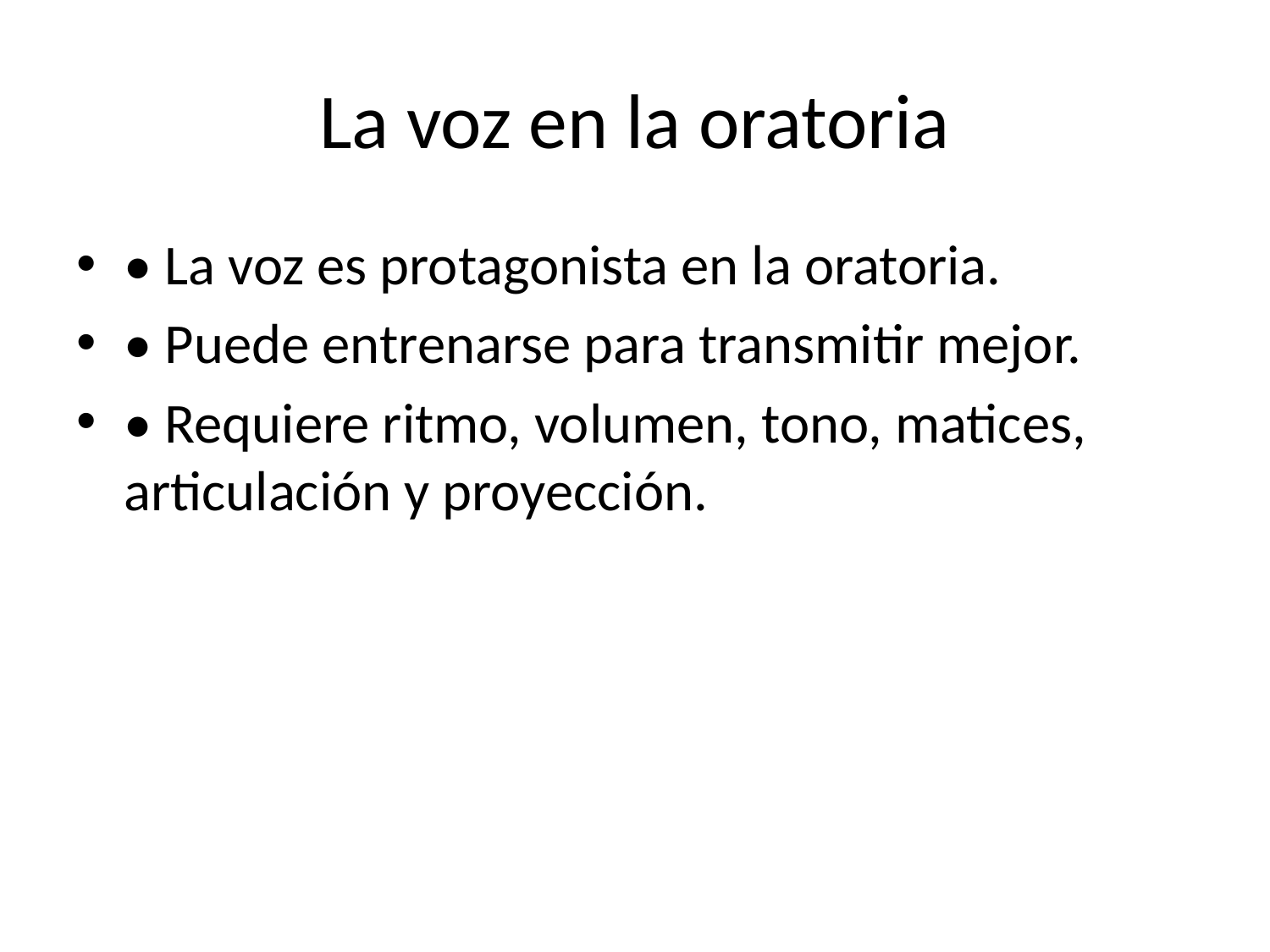

# La voz en la oratoria
• La voz es protagonista en la oratoria.
• Puede entrenarse para transmitir mejor.
• Requiere ritmo, volumen, tono, matices, articulación y proyección.